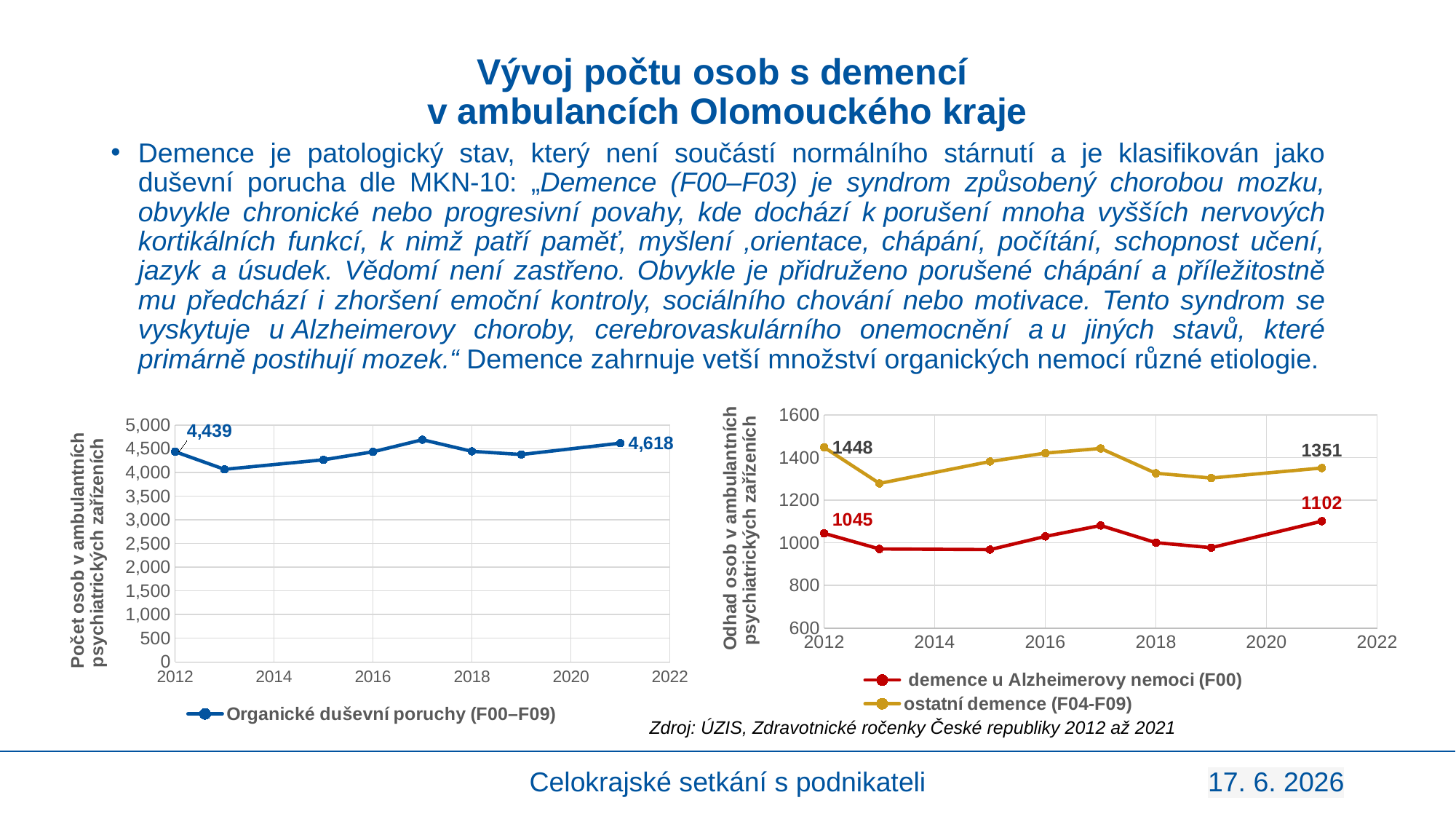

# Vývoj počtu osob s demencí v ambulancích Olomouckého kraje
Demence je patologický stav, který není součástí normálního stárnutí a je klasifikován jako duševní porucha dle MKN-10: „Demence (F00–F03) je syndrom způsobený chorobou mozku, obvykle chronické nebo progresivní povahy, kde dochází k porušení mnoha vyšších nervových kortikálních funkcí, k nimž patří paměť, myšlení ‚orientace, chápání, počítání, schopnost učení, jazyk a úsudek. Vědomí není zastřeno. Obvykle je přidruženo porušené chápání a příležitostně mu předchází i zhoršení emoční kontroly, sociálního chování nebo motivace. Tento syndrom se vyskytuje u Alzheimerovy choroby, cerebrovaskulárního onemocnění a u jiných stavů, které primárně postihují mozek.“ Demence zahrnuje vetší množství organických nemocí různé etiologie.

### Chart

| Category |  demence u Alzheimerovy nemoci (F00) | ostatní demence (F04-F09) |
|---|---|---|

### Chart

| Category | Organické duševní poruchy (F00–F09) |
|---|---|
Zdroj: ÚZIS, Zdravotnické ročenky České republiky 2012 až 2021

Celokrajské setkání s podnikateli
17. 6. 2026